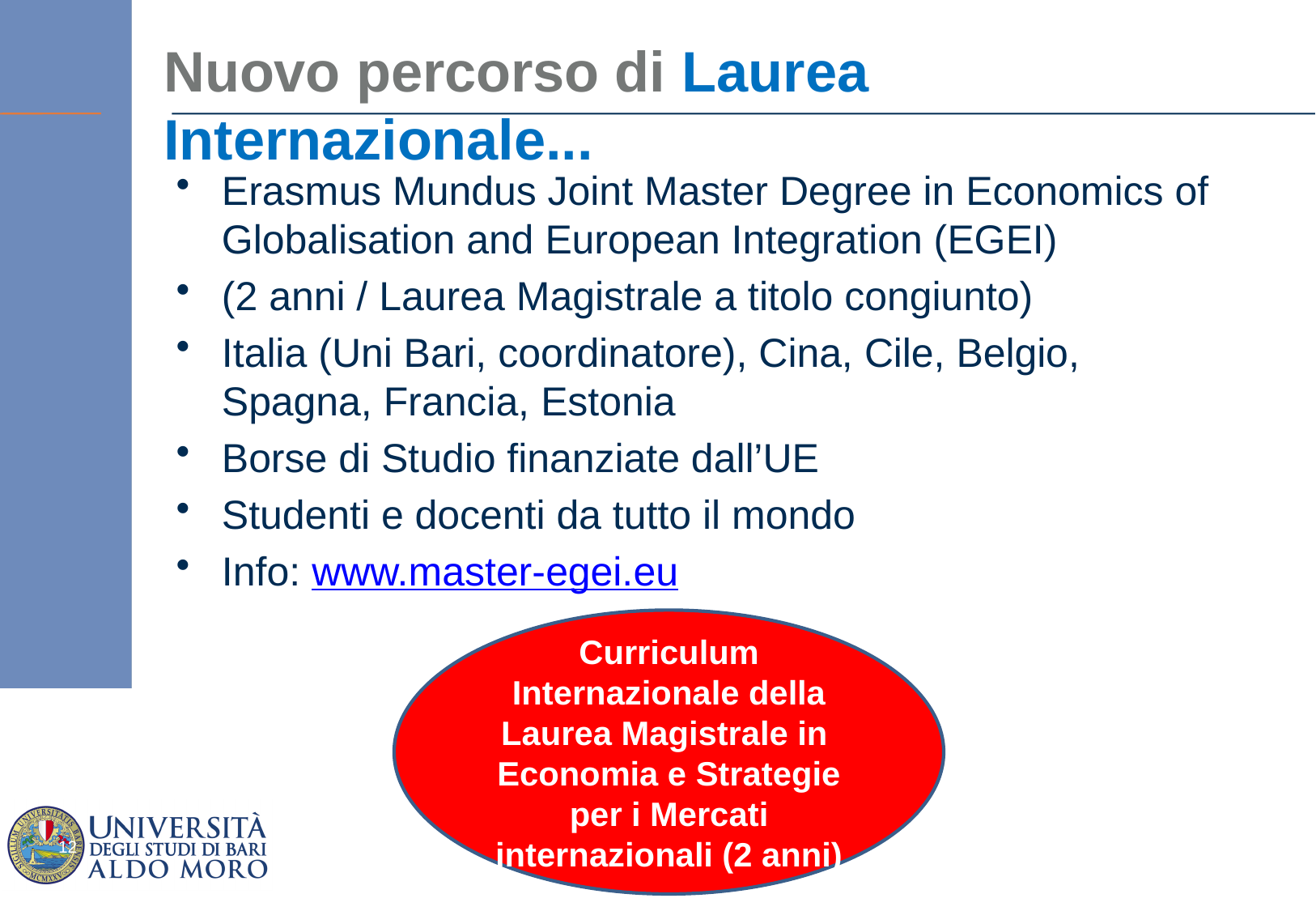

Nuovo percorso di Laurea Internazionale...
Erasmus Mundus Joint Master Degree in Economics of Globalisation and European Integration (EGEI)
(2 anni / Laurea Magistrale a titolo congiunto)
Italia (Uni Bari, coordinatore), Cina, Cile, Belgio, Spagna, Francia, Estonia
Borse di Studio finanziate dall’UE
Studenti e docenti da tutto il mondo
Info: www.master-egei.eu
Curriculum Internazionale della Laurea Magistrale in
Economia e Strategie per i Mercati internazionali (2 anni)
12